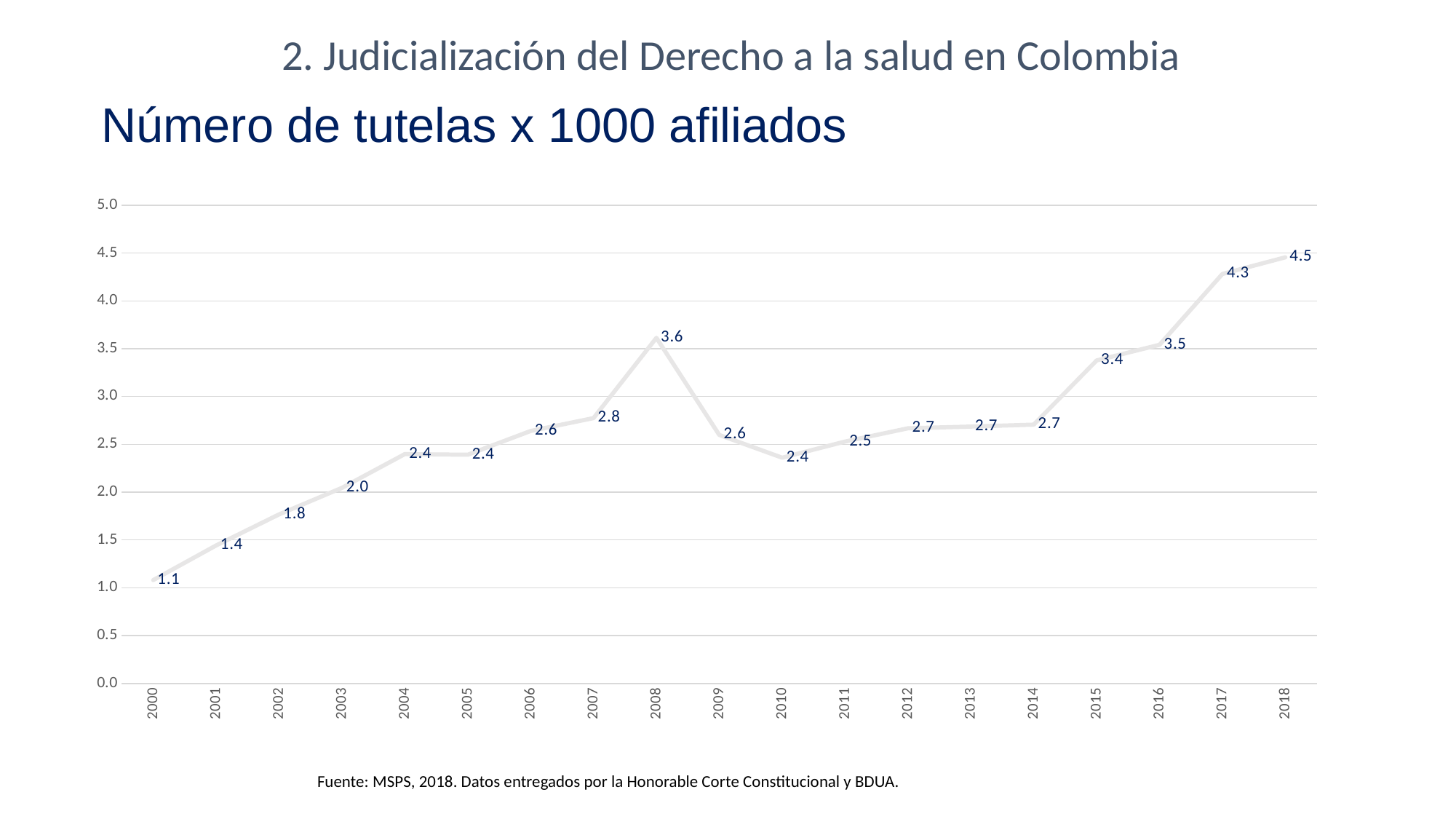

2. Judicialización del Derecho a la salud en Colombia
Número de tutelas x 1000 afiliados

### Chart

| Category | Tutelas Salud / mil afiliados |
|---|---|
| 2000 | 1.0793007809648927 |
| 2001 | 1.4416029411573208 |
| 2002 | 1.7662433507554949 |
| 2003 | 2.0439236613557212 |
| 2004 | 2.3978509120142193 |
| 2005 | 2.3911524908160633 |
| 2006 | 2.6391484622625443 |
| 2007 | 2.7741835110570254 |
| 2008 | 3.613536496738839 |
| 2009 | 2.5978628293267443 |
| 2010 | 2.3597642982459206 |
| 2011 | 2.5285823215754237 |
| 2012 | 2.667445294771921 |
| 2013 | 2.6853373565391405 |
| 2014 | 2.7058174408554856 |
| 2015 | 3.3770394610269396 |
| 2016 | 3.540521845168929 |
| 2017 | 4.281778479058474 |
| 2018 | 4.455561864959803 |

Fuente: MSPS, 2018. Datos entregados por la Honorable Corte Constitucional y BDUA.